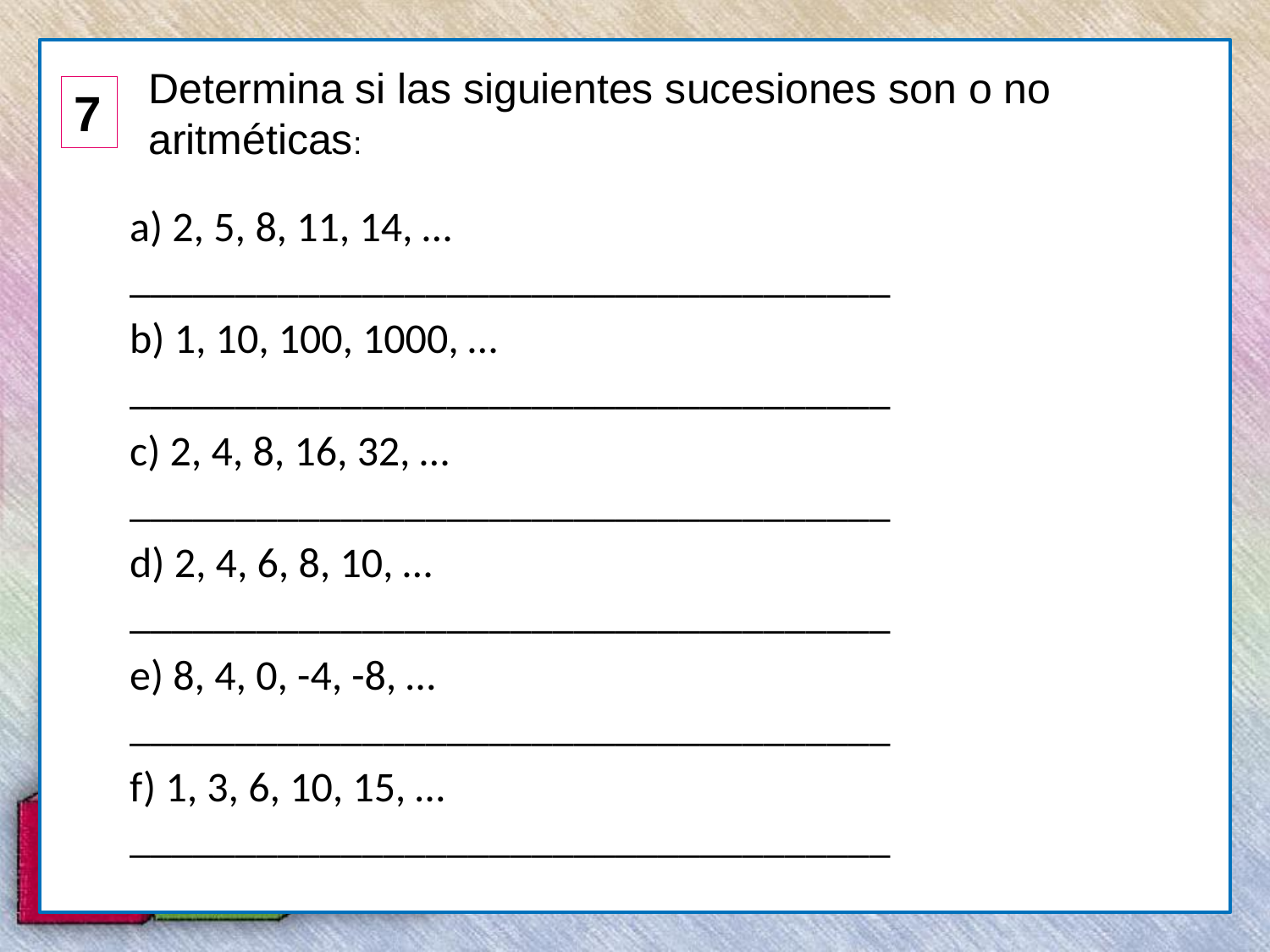

Determina si las siguientes sucesiones son o no aritméticas:
7
a) 2, 5, 8, 11, 14, …   		 ____________________________________
b) 1, 10, 100, 1000, …    	 ____________________________________
c) 2, 4, 8, 16, 32, …   			 ____________________________________
d) 2, 4, 6, 8, 10, …   			 ____________________________________
e) 8, 4, 0, -4, -8, …   			 ____________________________________
f) 1, 3, 6, 10, 15, …   		 ____________________________________